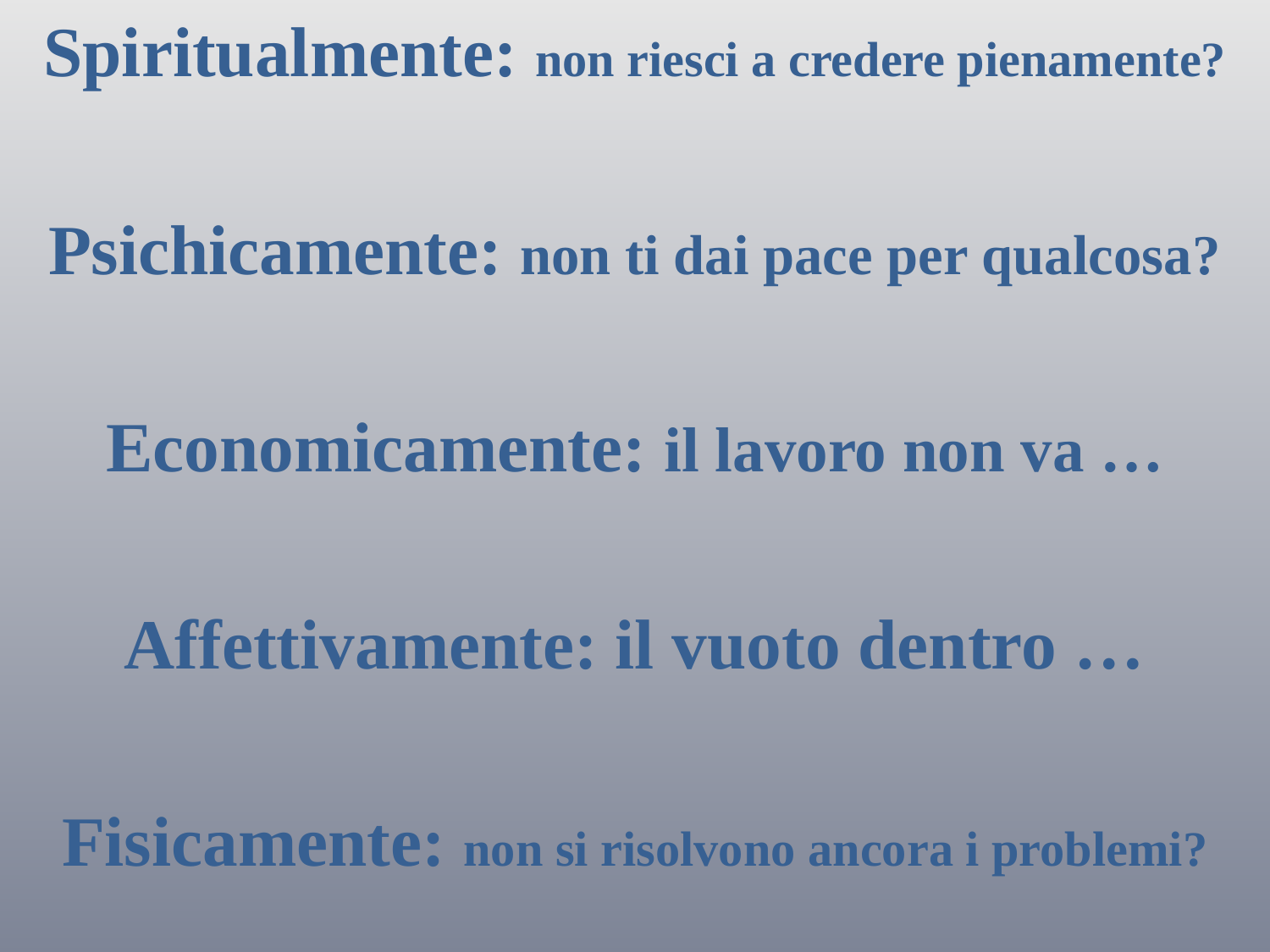

Spiritualmente: non riesci a credere pienamente?

Psichicamente: non ti dai pace per qualcosa?

Economicamente: il lavoro non va …

Affettivamente: il vuoto dentro …

Fisicamente: non si risolvono ancora i problemi?